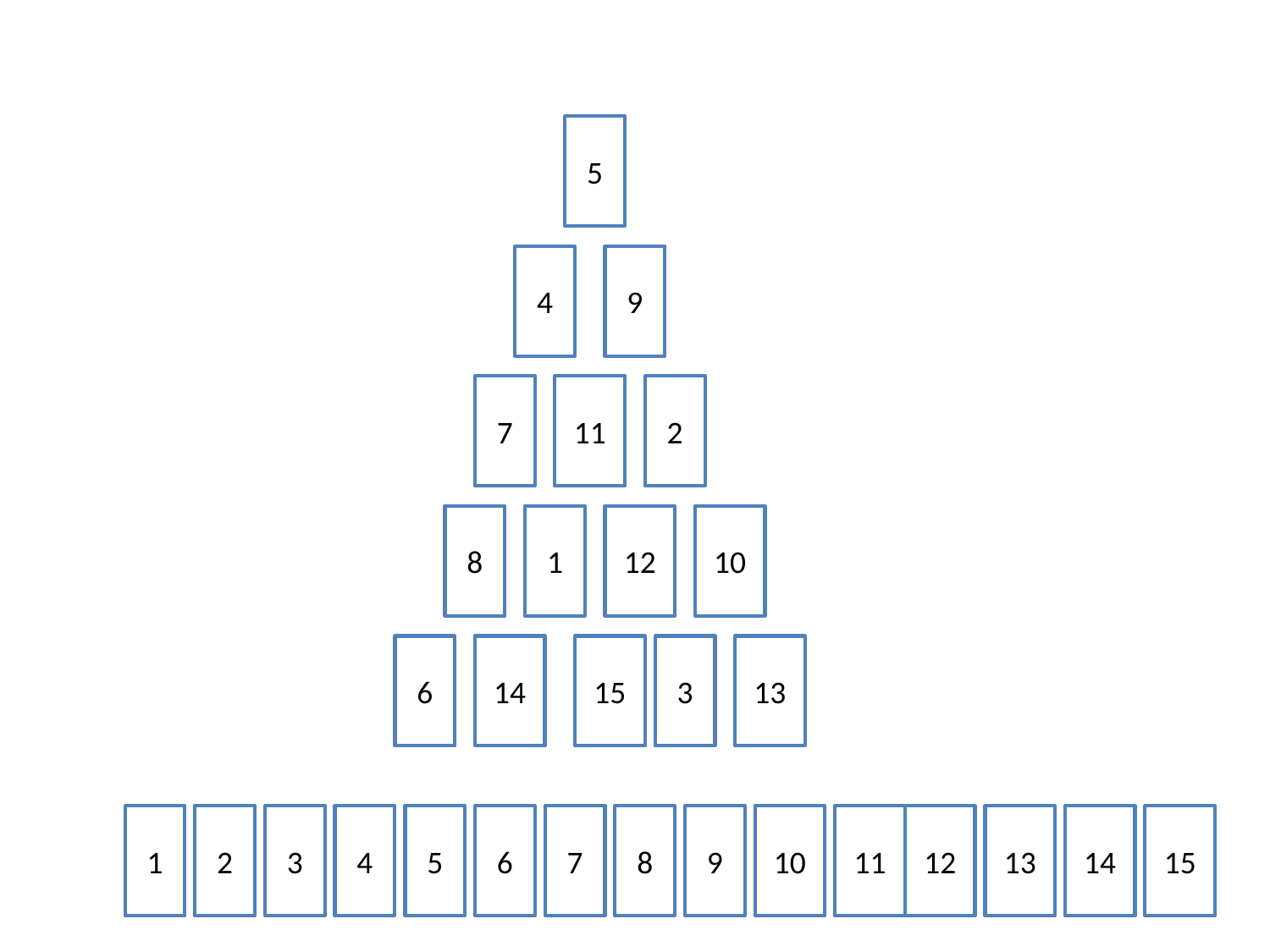

5
4
9
7
11
2
8
1
12
10
6
14
15
3
13
1
2
3
4
5
6
7
8
9
10
11
12
13
14
15